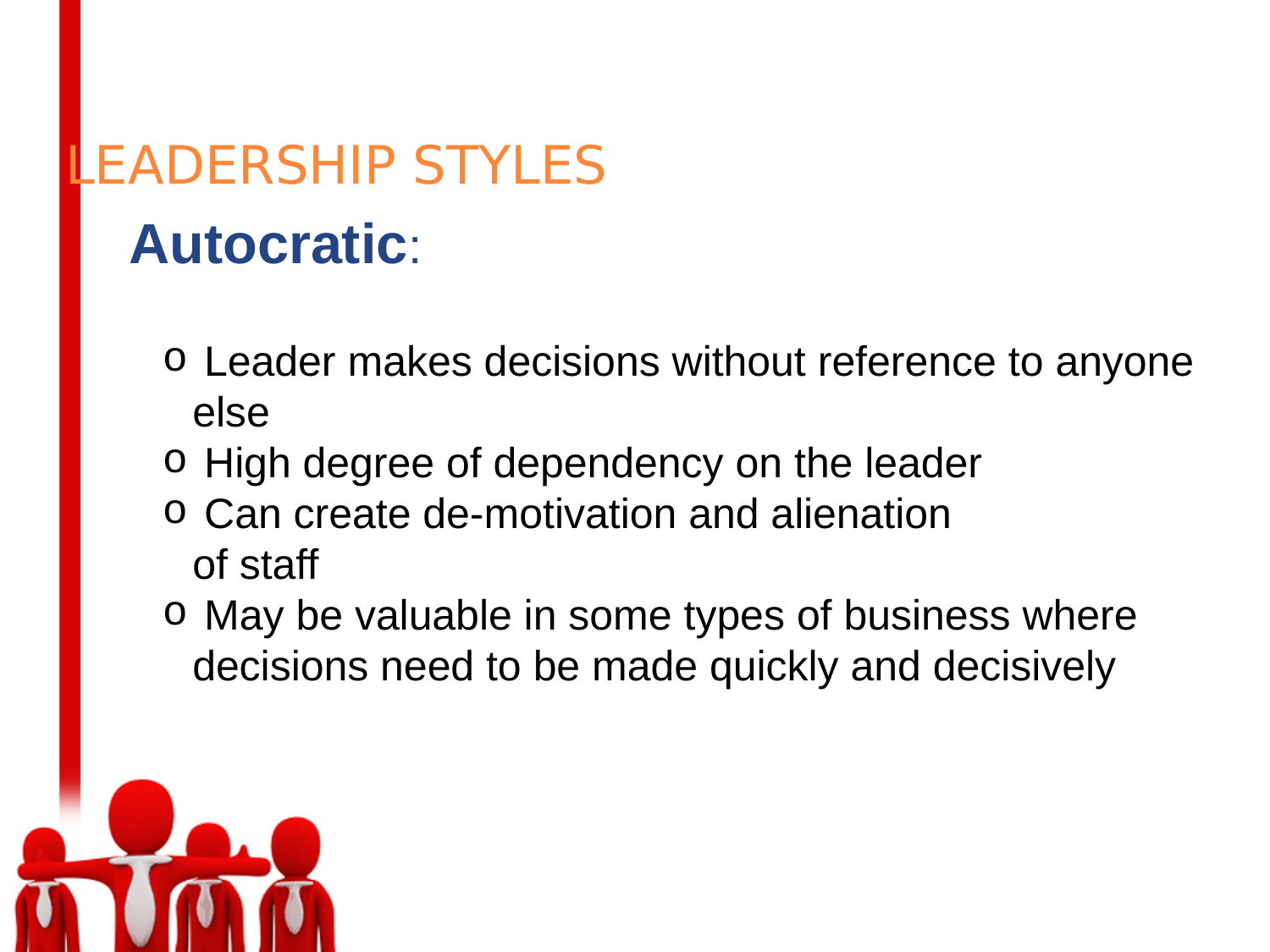

# Leadership styles
Autocratic:

 Leader makes decisions without reference to anyone else
 High degree of dependency on the leader
 Can create de-motivation and alienation
of staff
 May be valuable in some types of business where decisions need to be made quickly and decisively